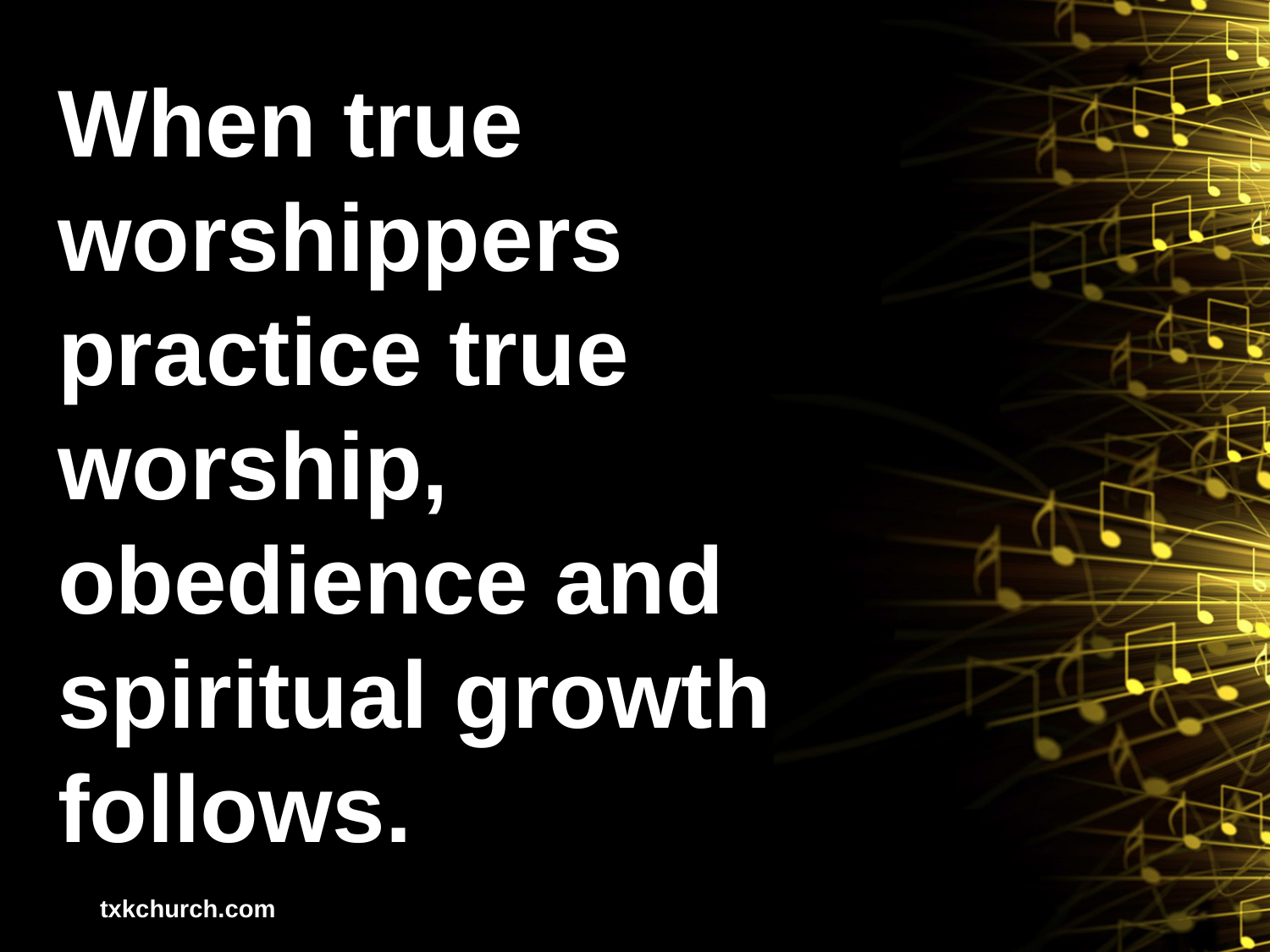

When true worshippers practice true worship, obedience and spiritual growth follows.
txkchurch.com